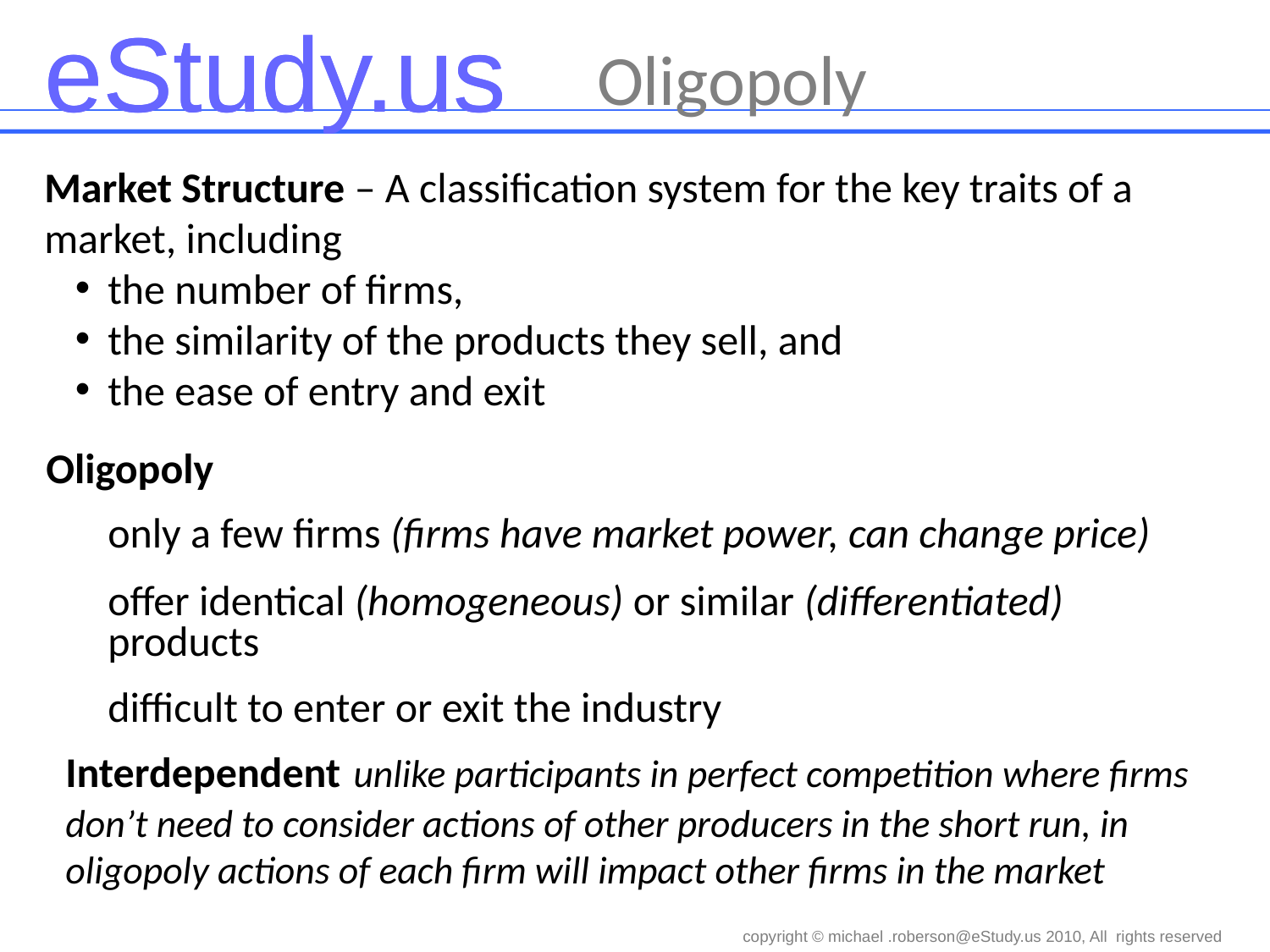

Oligopoly
Market Structure – A classification system for the key traits of a market, including
the number of firms,
the similarity of the products they sell, and
the ease of entry and exit
Oligopoly
only a few firms (firms have market power, can change price)
offer identical (homogeneous) or similar (differentiated) products
difficult to enter or exit the industry
Interdependent unlike participants in perfect competition where firms don’t need to consider actions of other producers in the short run, in oligopoly actions of each firm will impact other firms in the market